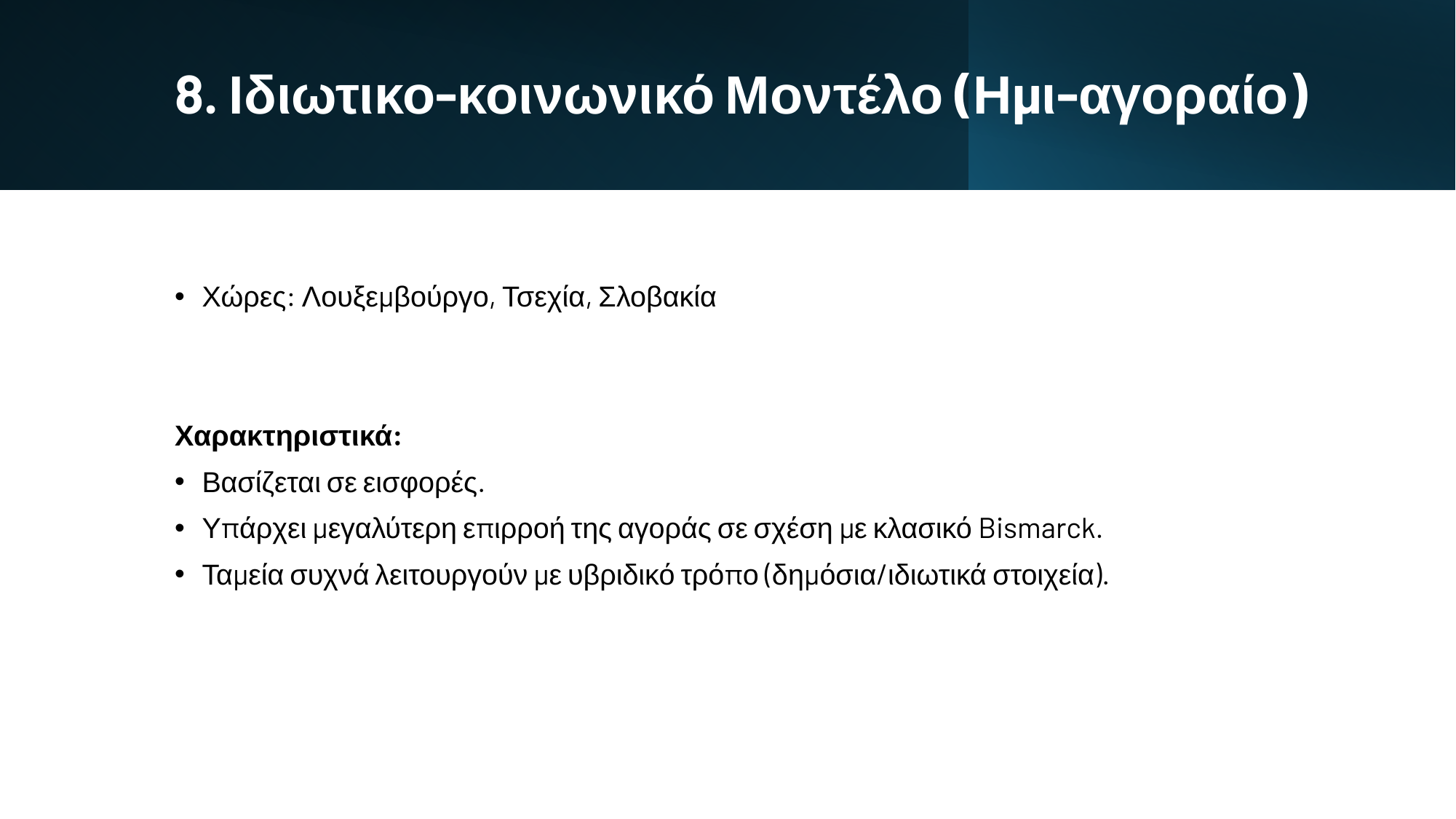

# 8. Ιδιωτικο-κοινωνικό Μοντέλο (Ημι-αγοραίο)
Χώρες: Λουξεμβούργο, Τσεχία, Σλοβακία
Χαρακτηριστικά:
Βασίζεται σε εισφορές.
Υπάρχει μεγαλύτερη επιρροή της αγοράς σε σχέση με κλασικό Bismarck.
Ταμεία συχνά λειτουργούν με υβριδικό τρόπο (δημόσια/ιδιωτικά στοιχεία).